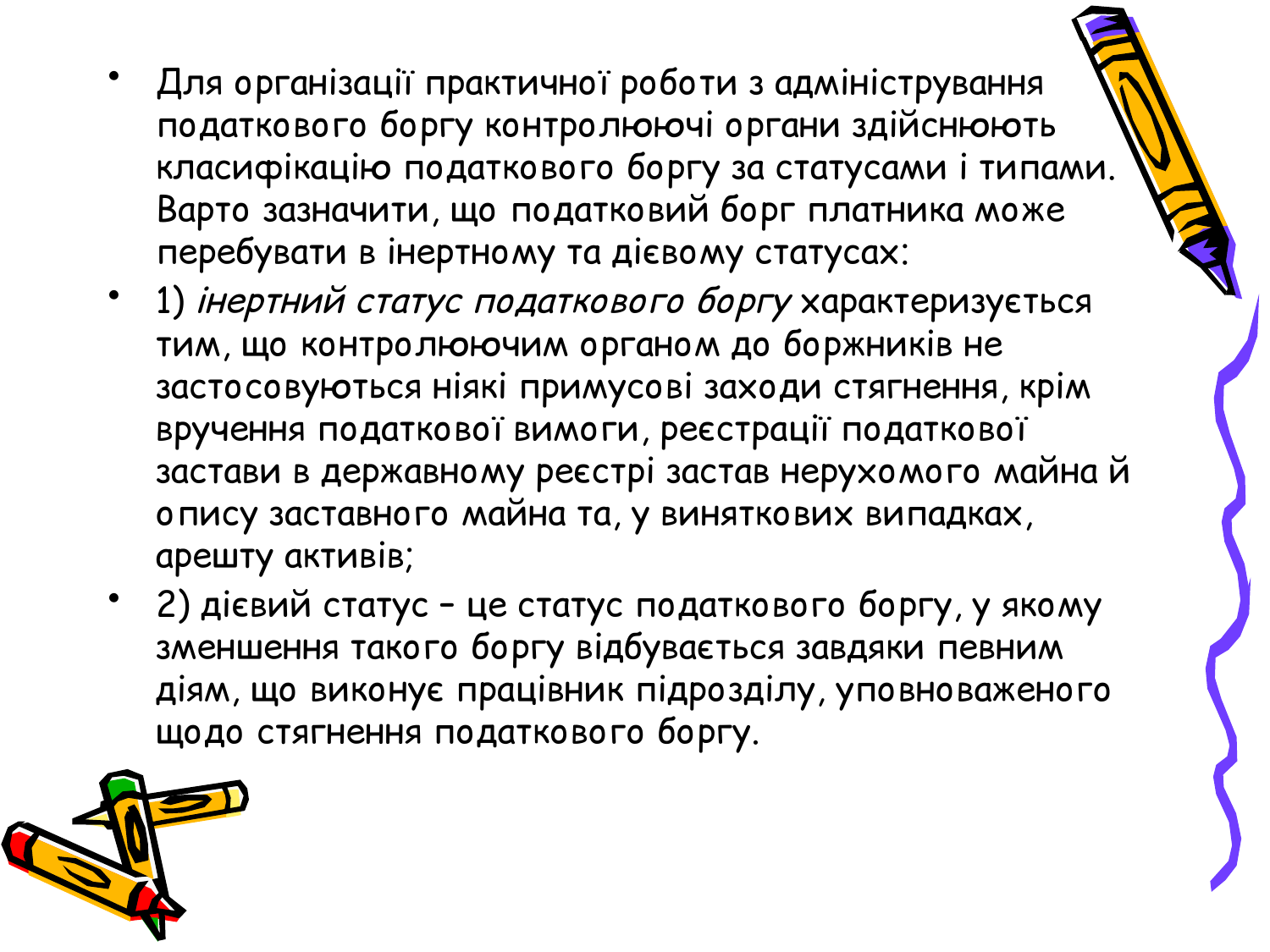

Для організації практичної роботи з адміністрування податкового боргу контролюючі органи здійснюють класифікацію податкового боргу за статусами і типами. Варто зазначити, що податковий борг платника може перебувати в інертному та дієвому статусах:
1) інертний статус податкового боргу характеризується тим, що контролюючим органом до боржників не застосовуються ніякі примусові заходи стягнення, крім вручення податкової вимоги, реєстрації податкової застави в державному реєстрі застав нерухомого майна й опису заставного майна та, у виняткових випадках, арешту активів;
2) дієвий статус – це статус податкового боргу, у якому зменшення такого боргу відбувається завдяки певним діям, що виконує працівник підрозділу, уповноваженого щодо стягнення податкового боргу.